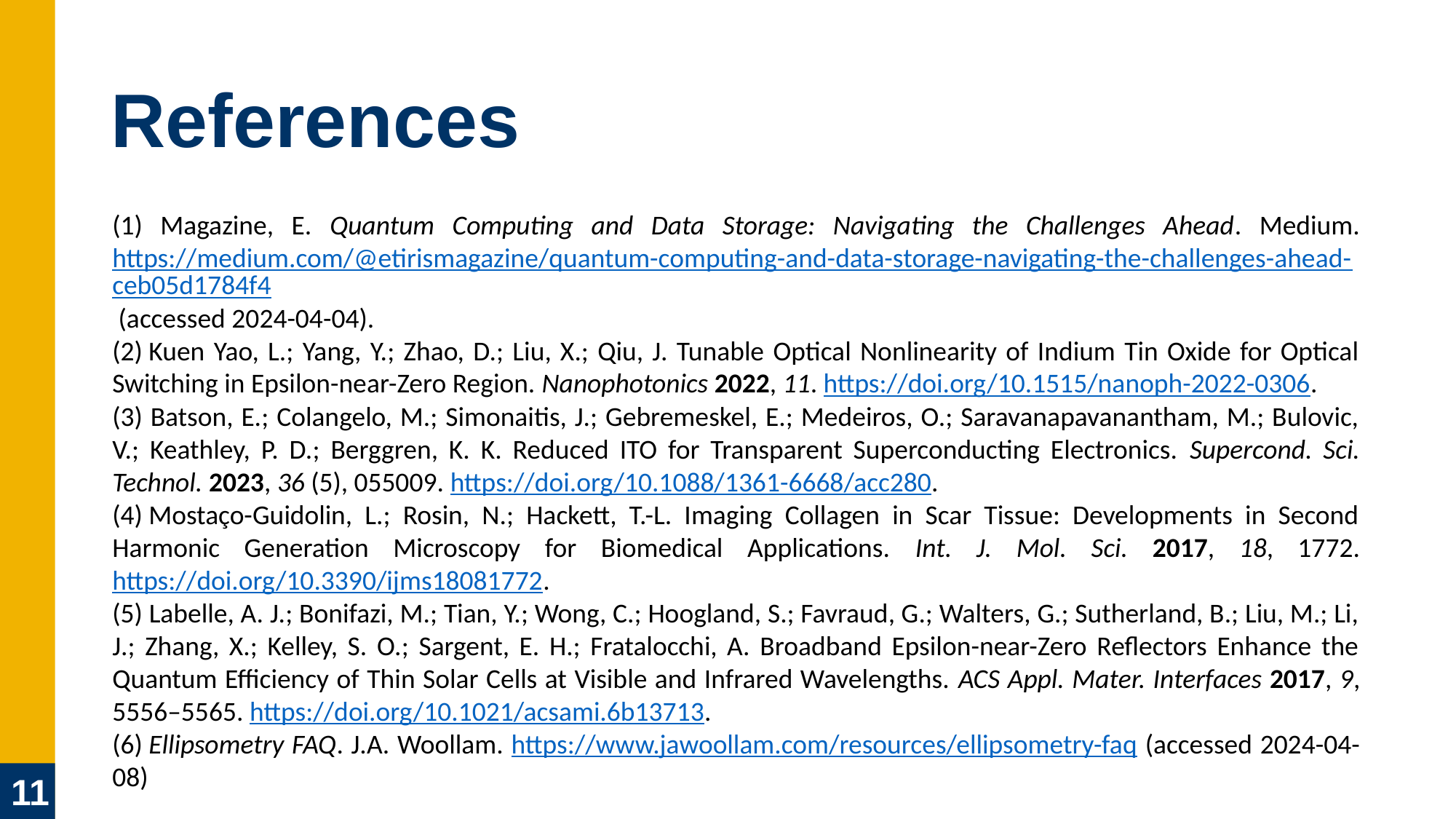

# References
(1) Magazine, E. Quantum Computing and Data Storage: Navigating the Challenges Ahead. Medium. https://medium.com/@etirismagazine/quantum-computing-and-data-storage-navigating-the-challenges-ahead-ceb05d1784f4 (accessed 2024-04-04).
(2) Kuen Yao, L.; Yang, Y.; Zhao, D.; Liu, X.; Qiu, J. Tunable Optical Nonlinearity of Indium Tin Oxide for Optical Switching in Epsilon-near-Zero Region. Nanophotonics 2022, 11. https://doi.org/10.1515/nanoph-2022-0306.
(3) Batson, E.; Colangelo, M.; Simonaitis, J.; Gebremeskel, E.; Medeiros, O.; Saravanapavanantham, M.; Bulovic, V.; Keathley, P. D.; Berggren, K. K. Reduced ITO for Transparent Superconducting Electronics. Supercond. Sci. Technol. 2023, 36 (5), 055009. https://doi.org/10.1088/1361-6668/acc280.
(4) Mostaço-Guidolin, L.; Rosin, N.; Hackett, T.-L. Imaging Collagen in Scar Tissue: Developments in Second Harmonic Generation Microscopy for Biomedical Applications. Int. J. Mol. Sci. 2017, 18, 1772. https://doi.org/10.3390/ijms18081772.
(5) Labelle, A. J.; Bonifazi, M.; Tian, Y.; Wong, C.; Hoogland, S.; Favraud, G.; Walters, G.; Sutherland, B.; Liu, M.; Li, J.; Zhang, X.; Kelley, S. O.; Sargent, E. H.; Fratalocchi, A. Broadband Epsilon-near-Zero Reflectors Enhance the Quantum Efficiency of Thin Solar Cells at Visible and Infrared Wavelengths. ACS Appl. Mater. Interfaces 2017, 9, 5556–5565. https://doi.org/10.1021/acsami.6b13713.
(6) Ellipsometry FAQ. J.A. Woollam. https://www.jawoollam.com/resources/ellipsometry-faq (accessed 2024-04-08)

11